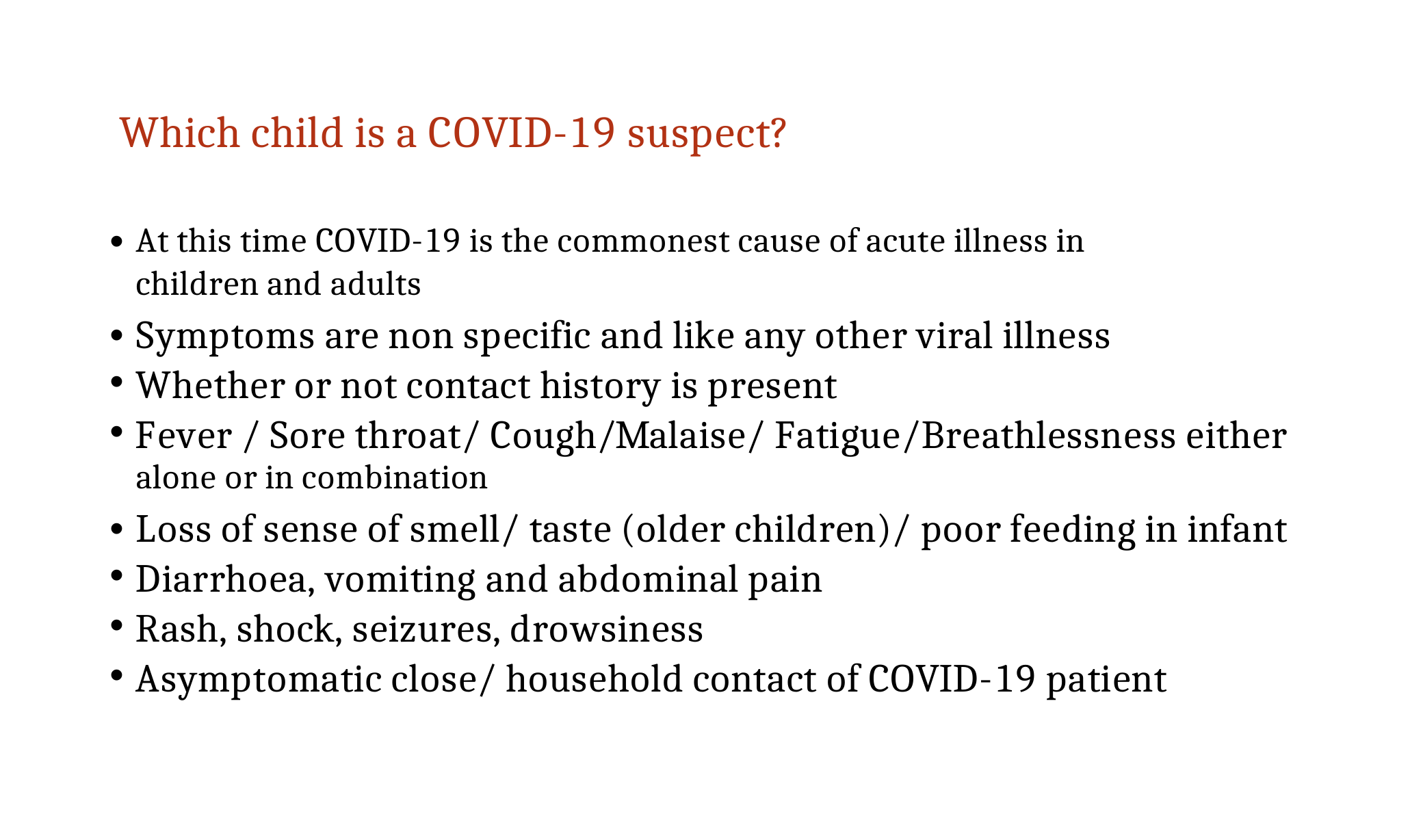

Which child is a COVID-19 suspect?
•
At this time COVID-19 is the commonest cause of acute illness in
children and adults
Symptoms are non specific and like any other viral illness
Whether or not contact history is present
Fever / Sore throat/ Cough/Malaise/ Fatigue/Breathlessness either
alone or in combination
Loss of sense of smell/ taste (older children)/ poor feeding in infant
Diarrhoea, vomiting and abdominal pain
Rash, shock, seizures, drowsiness
Asymptomatic close/ household contact of COVID-19 patient
•
•
•
•
•
•
•